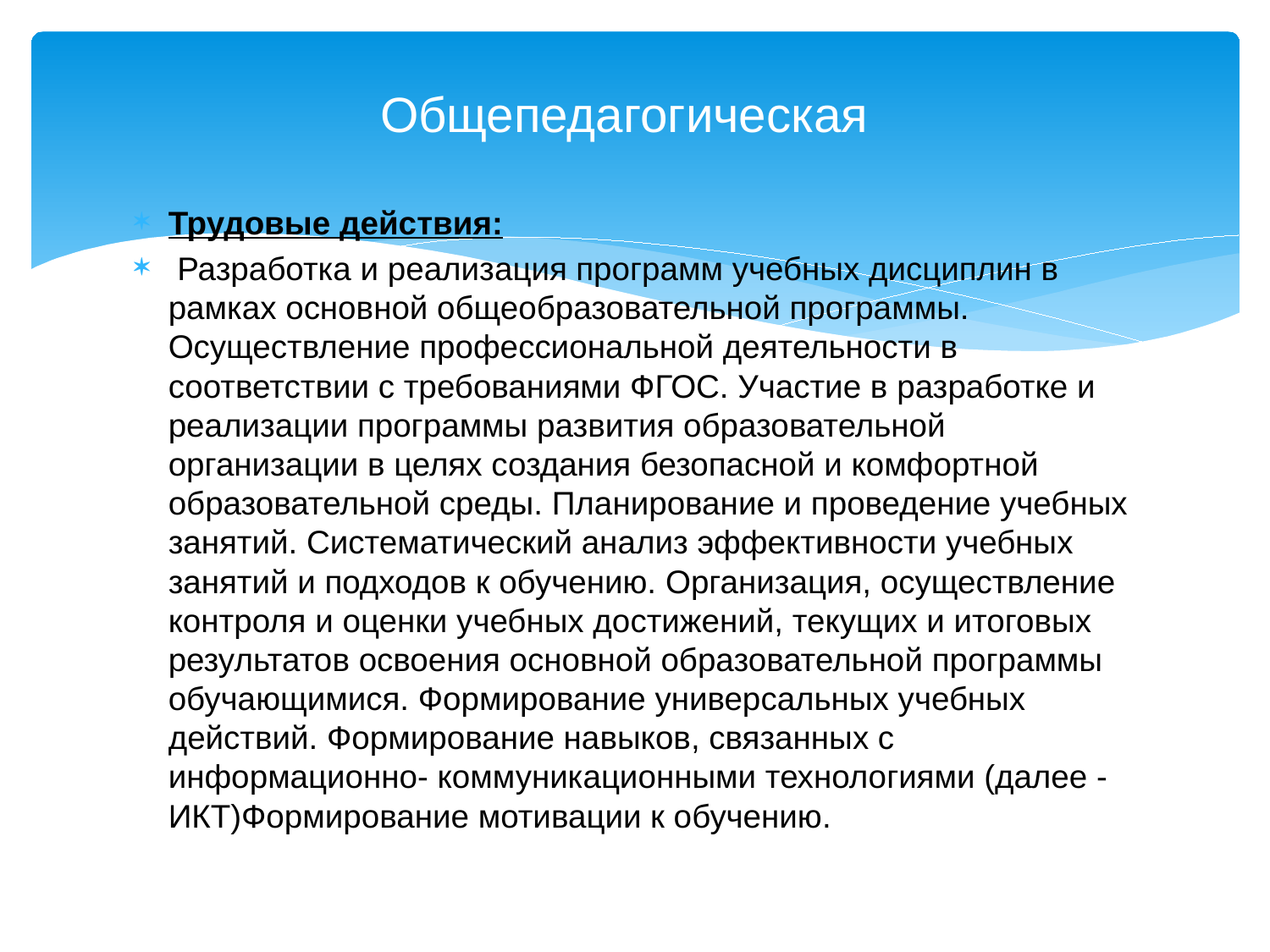

# Общепедагогическая
Трудовые действия:
 Разработка и реализация программ учебных дисциплин в рамках основной общеобразовательной программы. Осуществление профессиональной деятельности в соответствии с требованиями ФГОС. Участие в разработке и реализации программы развития образовательной организации в целях создания безопасной и комфортной образовательной среды. Планирование и проведение учебных занятий. Систематический анализ эффективности учебных занятий и подходов к обучению. Организация, осуществление контроля и оценки учебных достижений, текущих и итоговых результатов освоения основной образовательной программы обучающимися. Формирование универсальных учебных действий. Формирование навыков, связанных с информационно- коммуникационными технологиями (далее - ИКТ)Формирование мотивации к обучению.